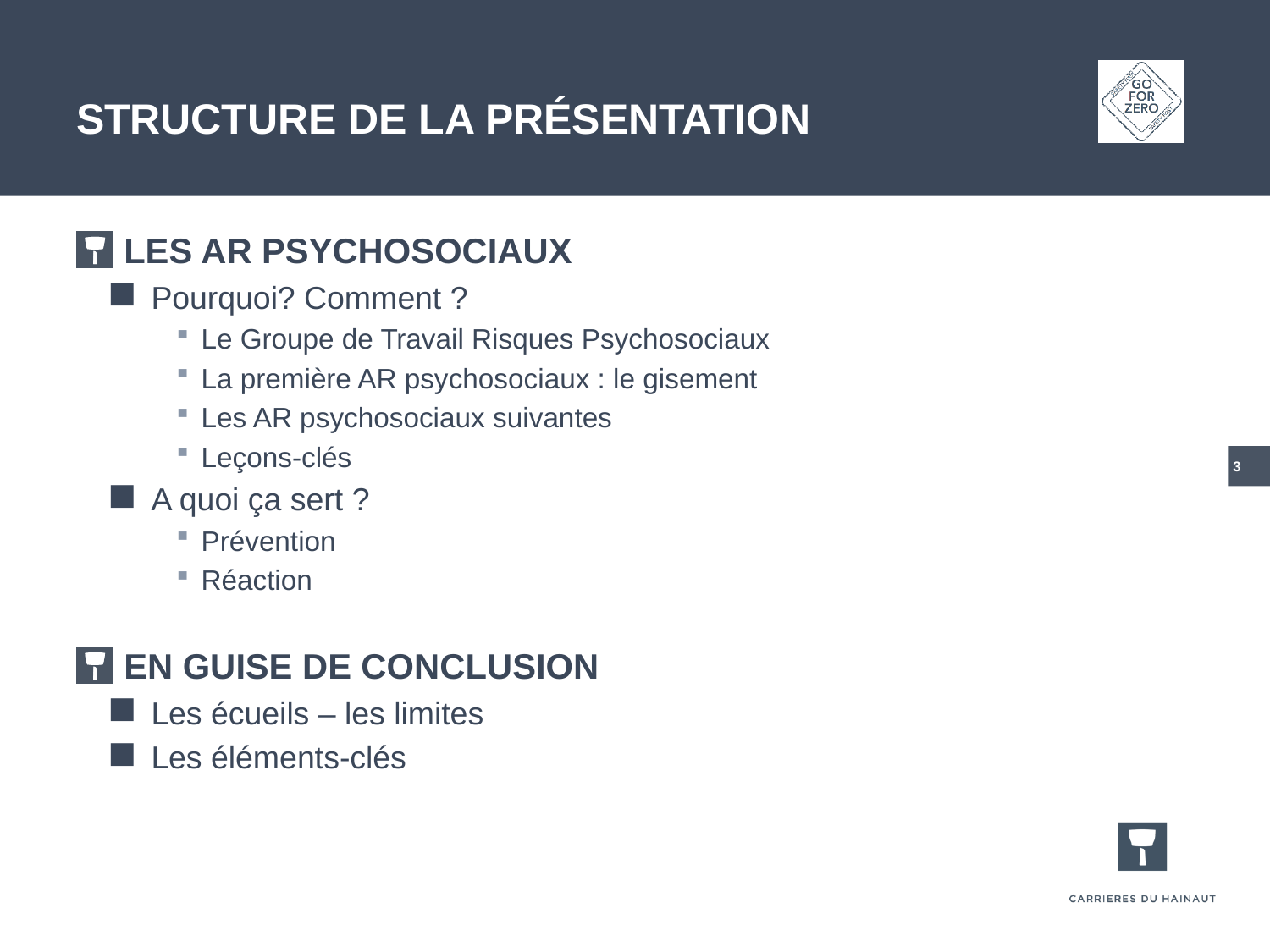

# Structure de la présentation
LES AR PSYCHOSOCIAUX
Pourquoi? Comment ?
Le Groupe de Travail Risques Psychosociaux
La première AR psychosociaux : le gisement
Les AR psychosociaux suivantes
Leçons-clés
A quoi ça sert ?
Prévention
Réaction

En guise de conclusion
Les écueils – les limites
Les éléments-clés
3